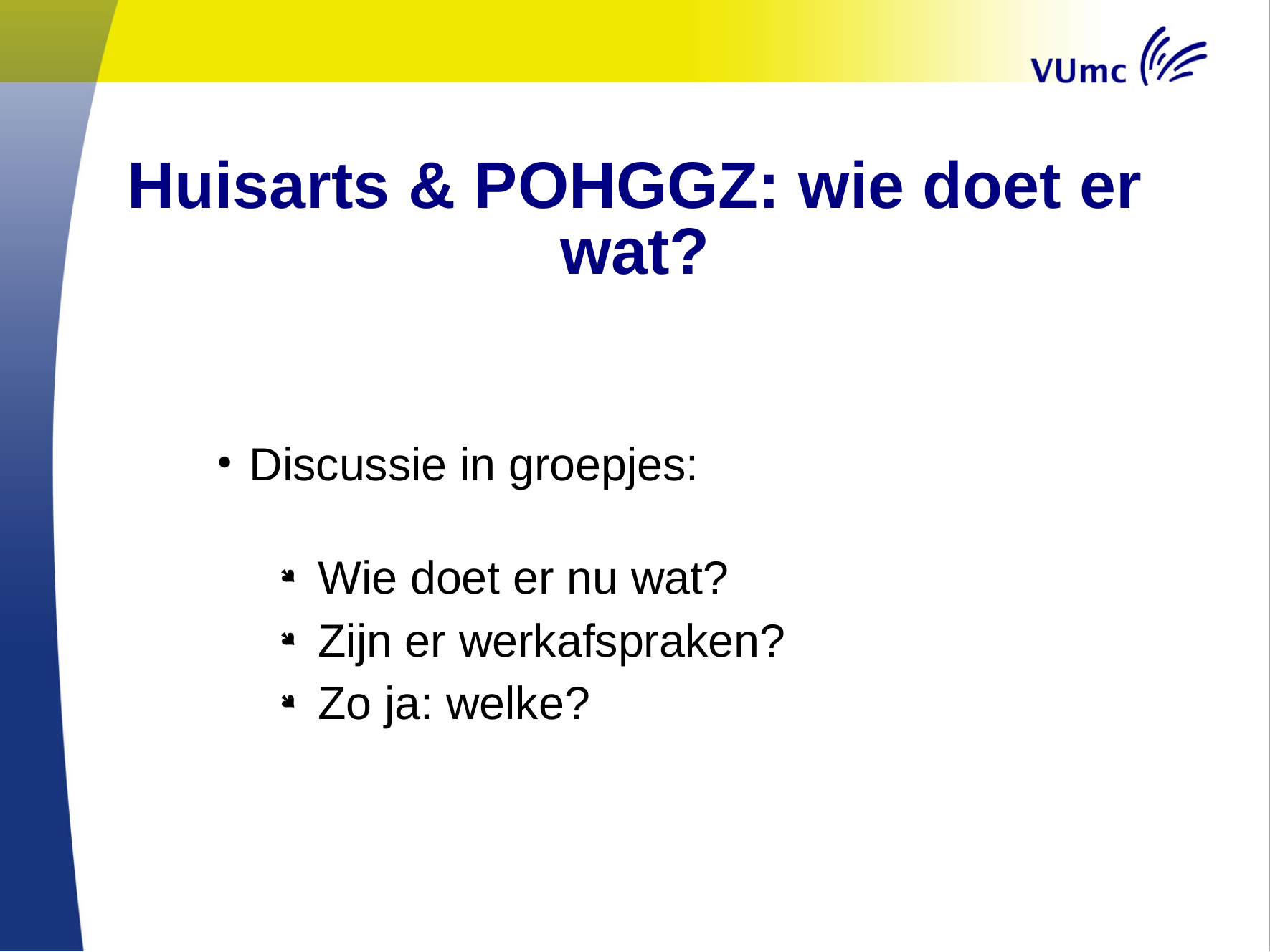

# Huisarts & POHGGZ: wie doet er wat?
Discussie in groepjes:

Wie doet er nu wat?
Zijn er werkafspraken?
Zo ja: welke?